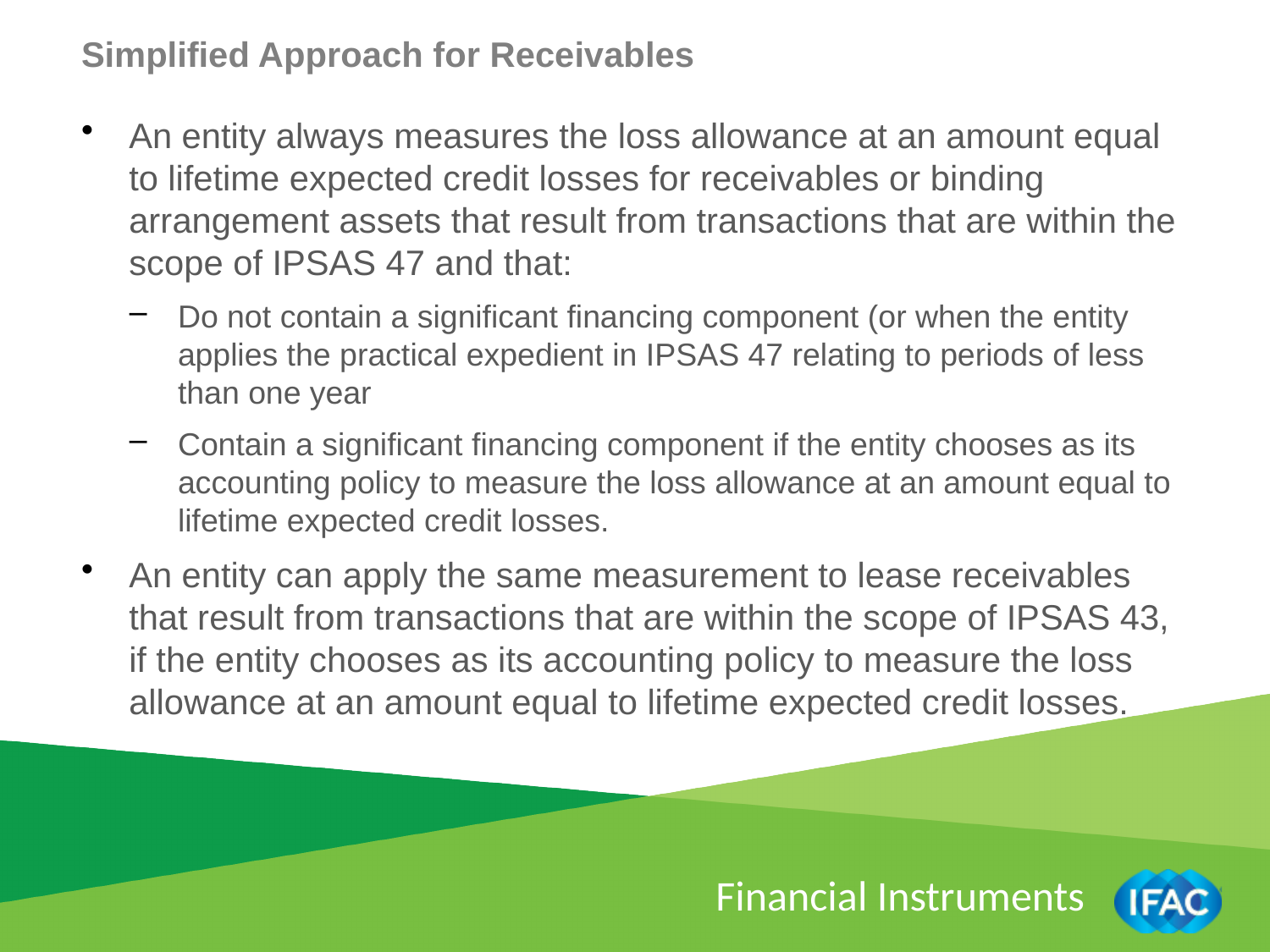

Simplified Approach for Receivables

An entity always measures the loss allowance at an amount equal to lifetime expected credit losses for receivables or binding arrangement assets that result from transactions that are within the scope of IPSAS 47 and that:
Do not contain a significant financing component (or when the entity applies the practical expedient in IPSAS 47 relating to periods of less than one year
Contain a significant financing component if the entity chooses as its accounting policy to measure the loss allowance at an amount equal to lifetime expected credit losses.
An entity can apply the same measurement to lease receivables that result from transactions that are within the scope of IPSAS 43, if the entity chooses as its accounting policy to measure the loss allowance at an amount equal to lifetime expected credit losses.
Financial Instruments